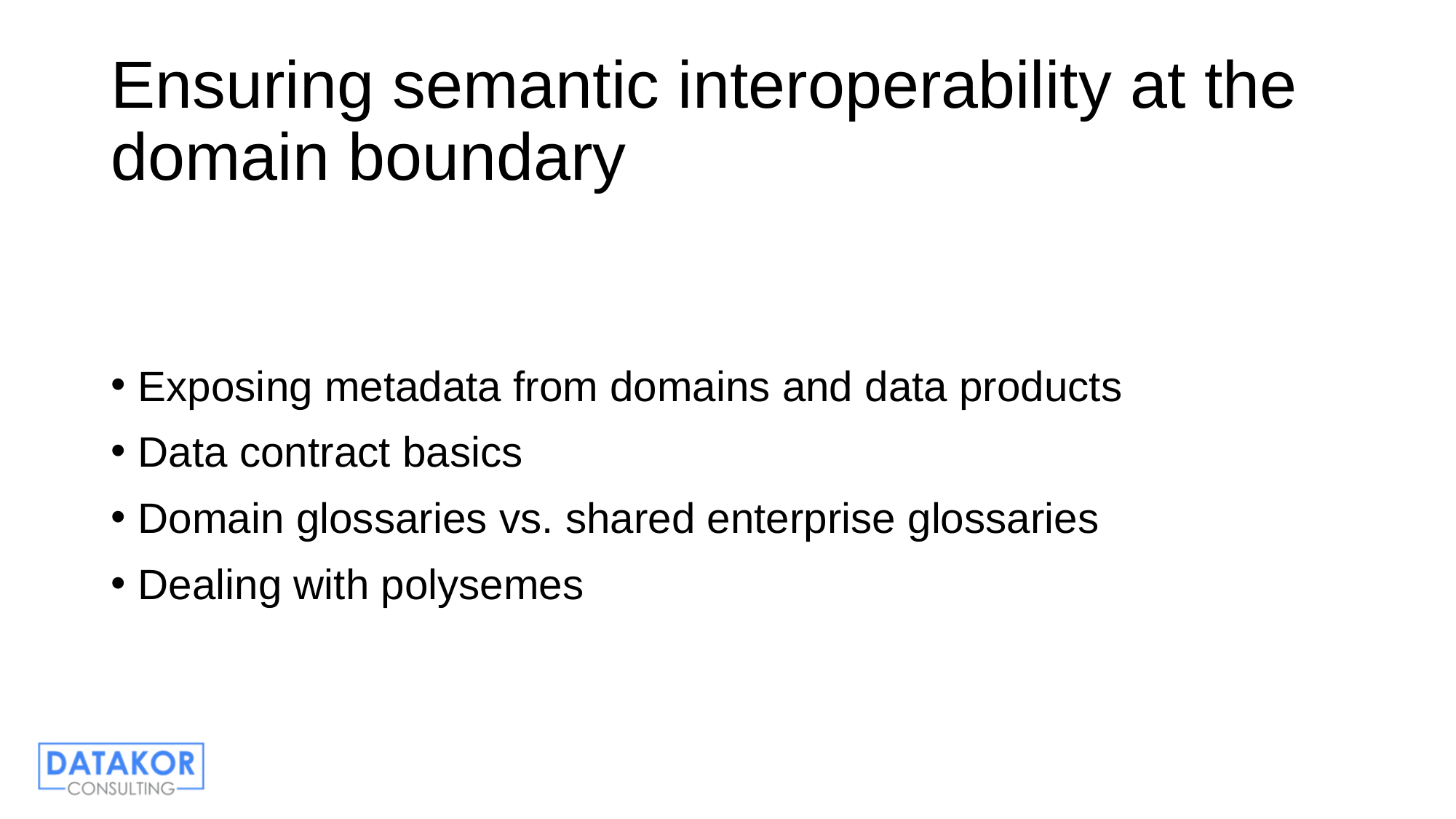

# Ensuring semantic interoperability at the domain boundary
Exposing metadata from domains and data products
Data contract basics
Domain glossaries vs. shared enterprise glossaries
Dealing with polysemes